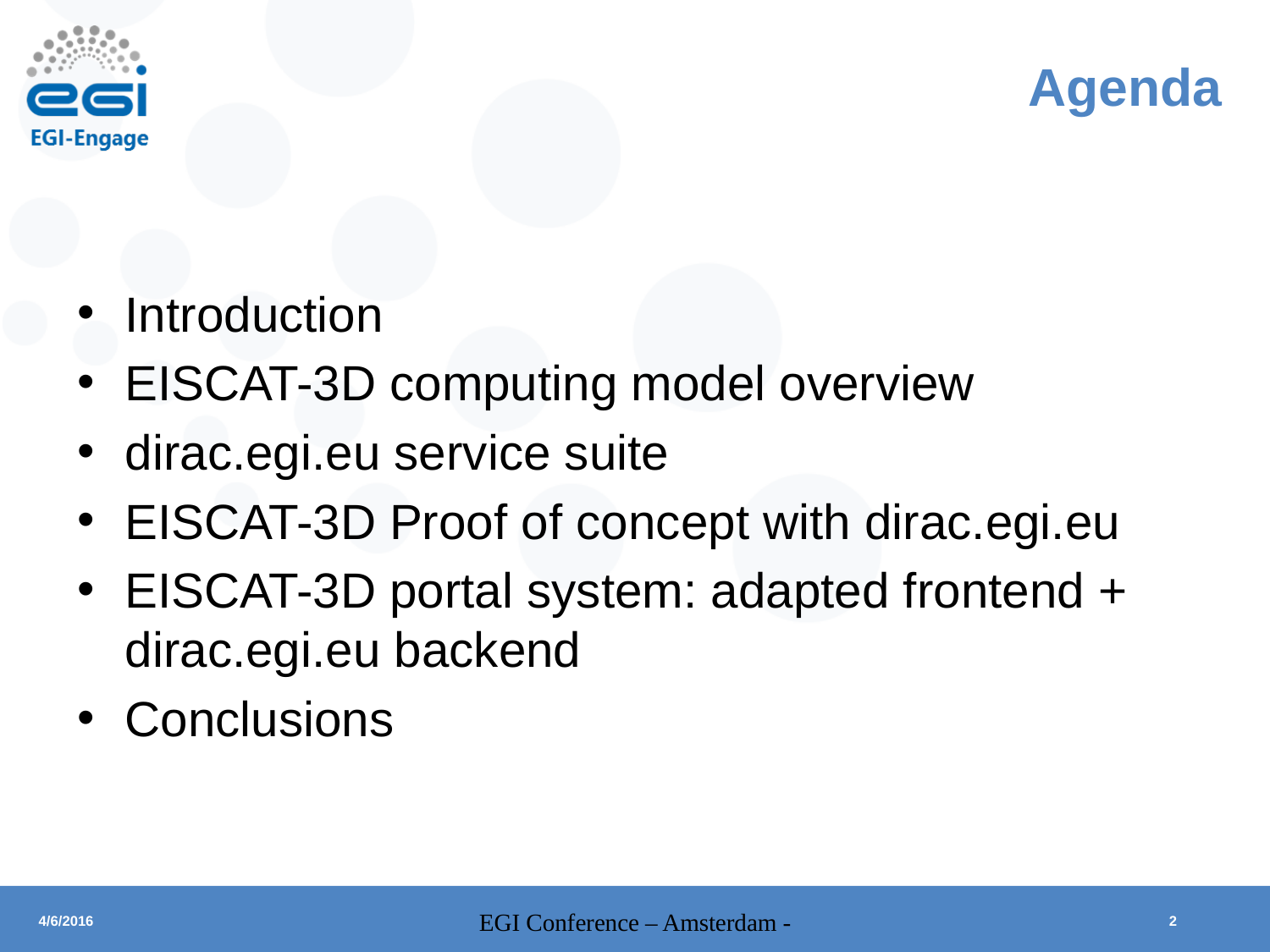

# Agenda
Introduction
EISCAT-3D computing model overview
dirac.egi.eu service suite
EISCAT-3D Proof of concept with dirac.egi.eu
EISCAT-3D portal system: adapted frontend + dirac.egi.eu backend
Conclusions
EGI Conference – Amsterdam -